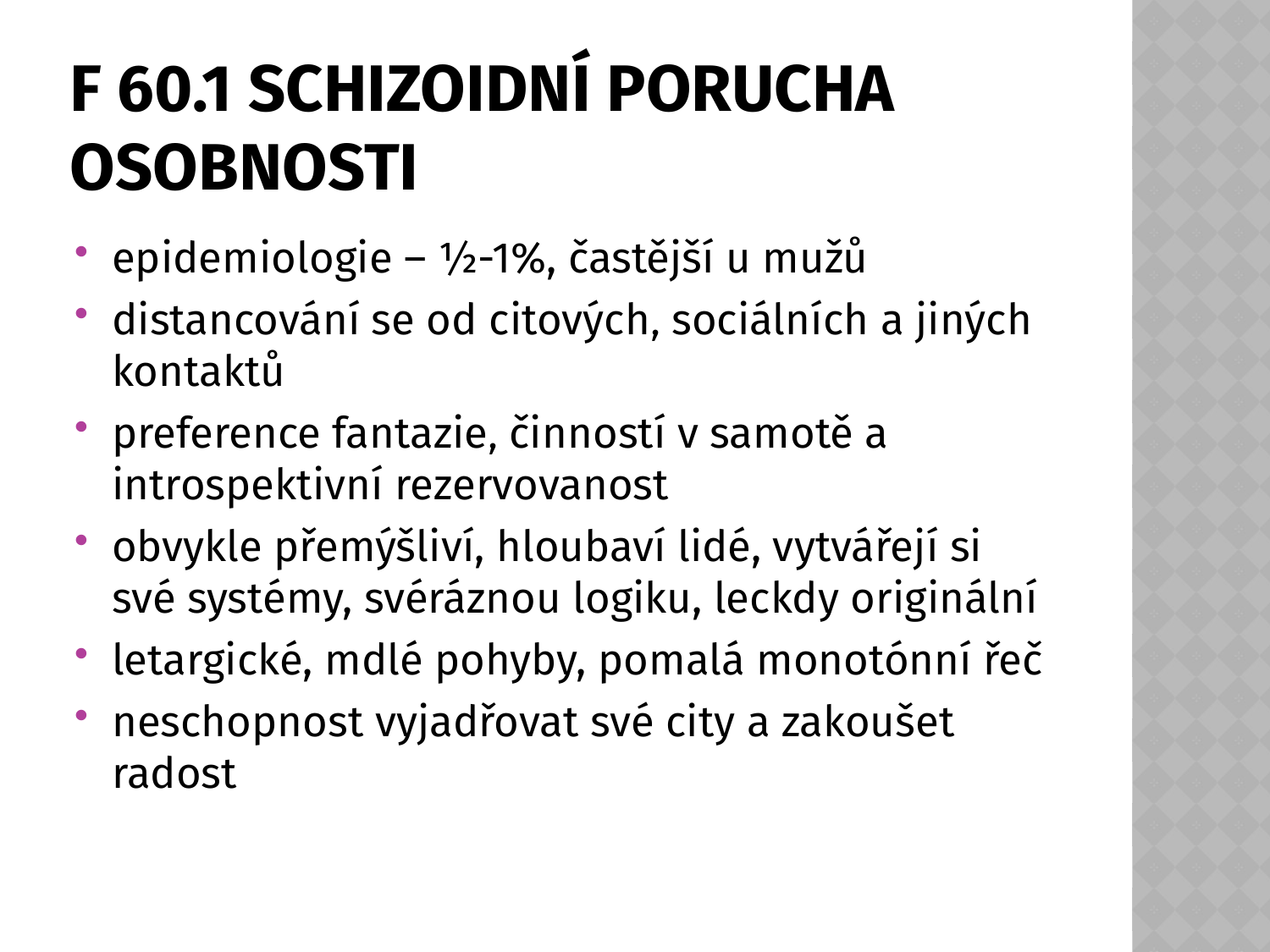

# F 60.1 Schizoidní porucha osobnosti
epidemiologie – ½-1%, častější u mužů
distancování se od citových‚ sociálních a jiných kontaktů
preference fantazie‚ činností v samotě a introspektivní rezervovanost
obvykle přemýšliví, hloubaví lidé, vytvářejí si své systémy, svéráznou logiku, leckdy originální
letargické, mdlé pohyby, pomalá monotónní řeč
neschopnost vyjadřovat své city a zakoušet radost